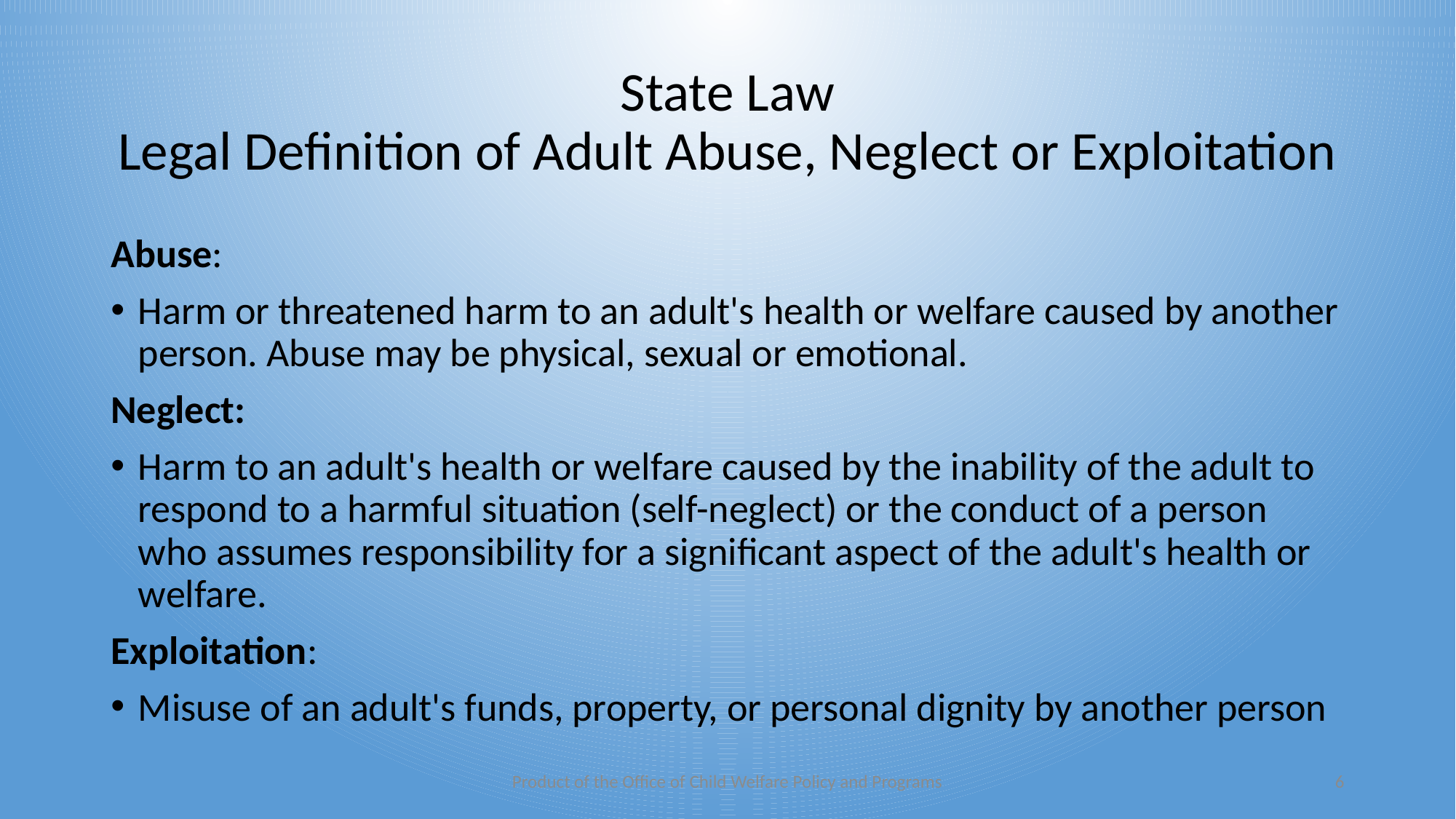

# State Law Legal Definition of Adult Abuse, Neglect or Exploitation
Abuse:
Harm or threatened harm to an adult's health or welfare caused by another person. Abuse may be physical, sexual or emotional.
Neglect:
Harm to an adult's health or welfare caused by the inability of the adult to respond to a harmful situation (self-neglect) or the conduct of a person who assumes responsibility for a significant aspect of the adult's health or welfare.
Exploitation:
Misuse of an adult's funds, property, or personal dignity by another person

Product of the Office of Child Welfare Policy and Programs
6